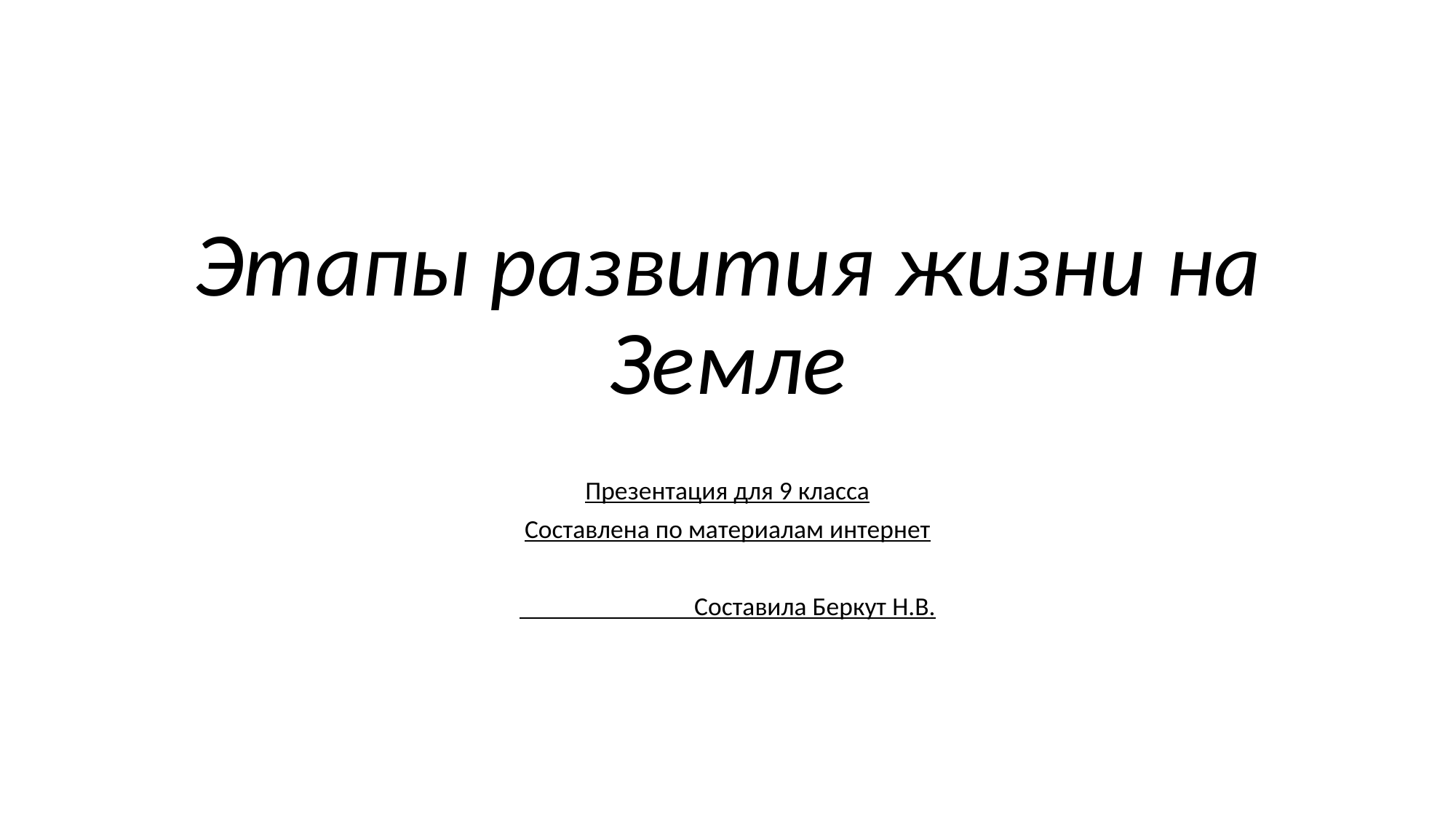

# Этапы развития жизни на Земле

Презентация для 9 класса
Составлена по материалам интернет

                              Составила Беркут Н.В.